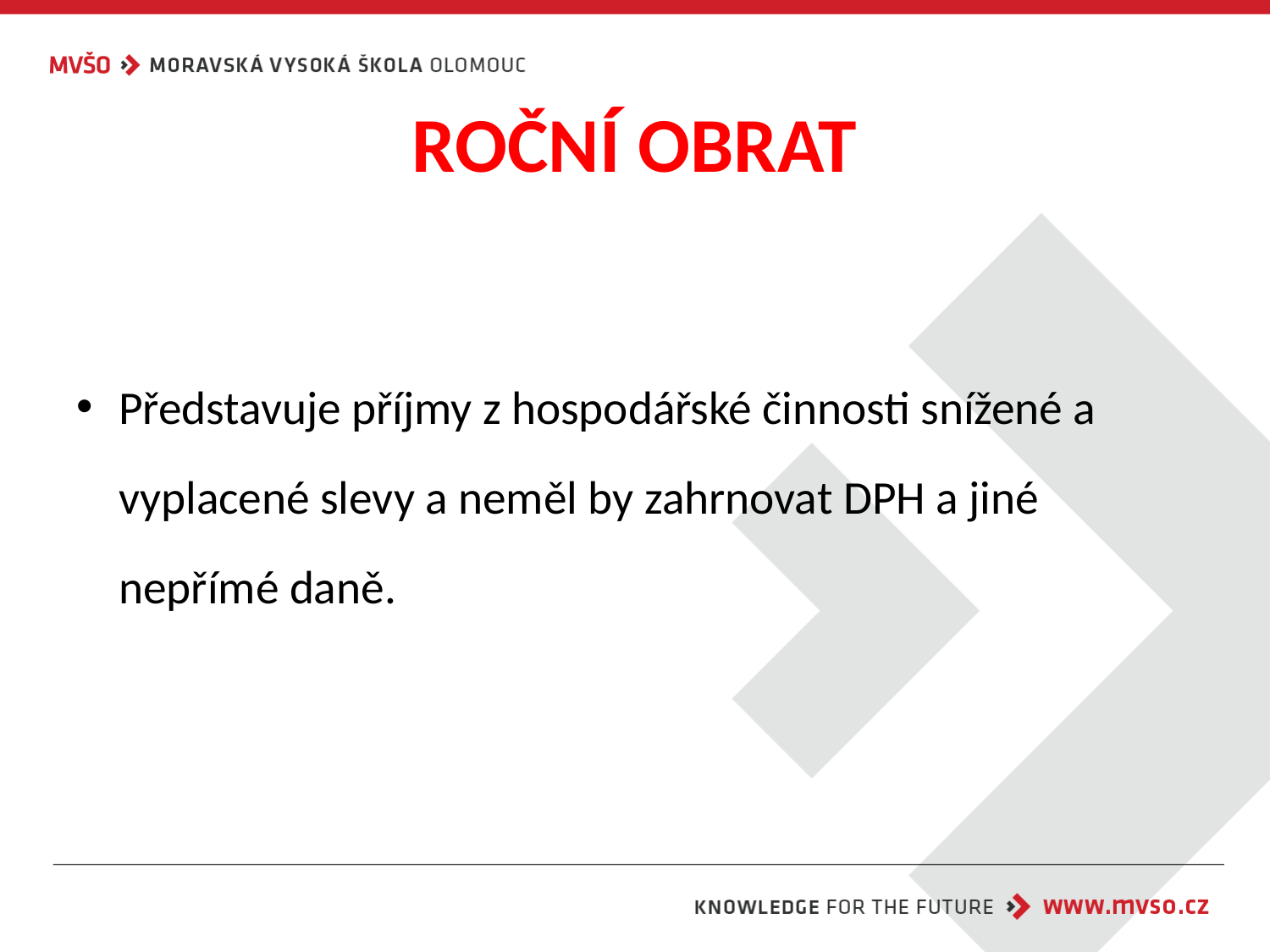

# ROČNÍ OBRAT
Představuje příjmy z hospodářské činnosti snížené a vyplacené slevy a neměl by zahrnovat DPH a jiné nepřímé daně.